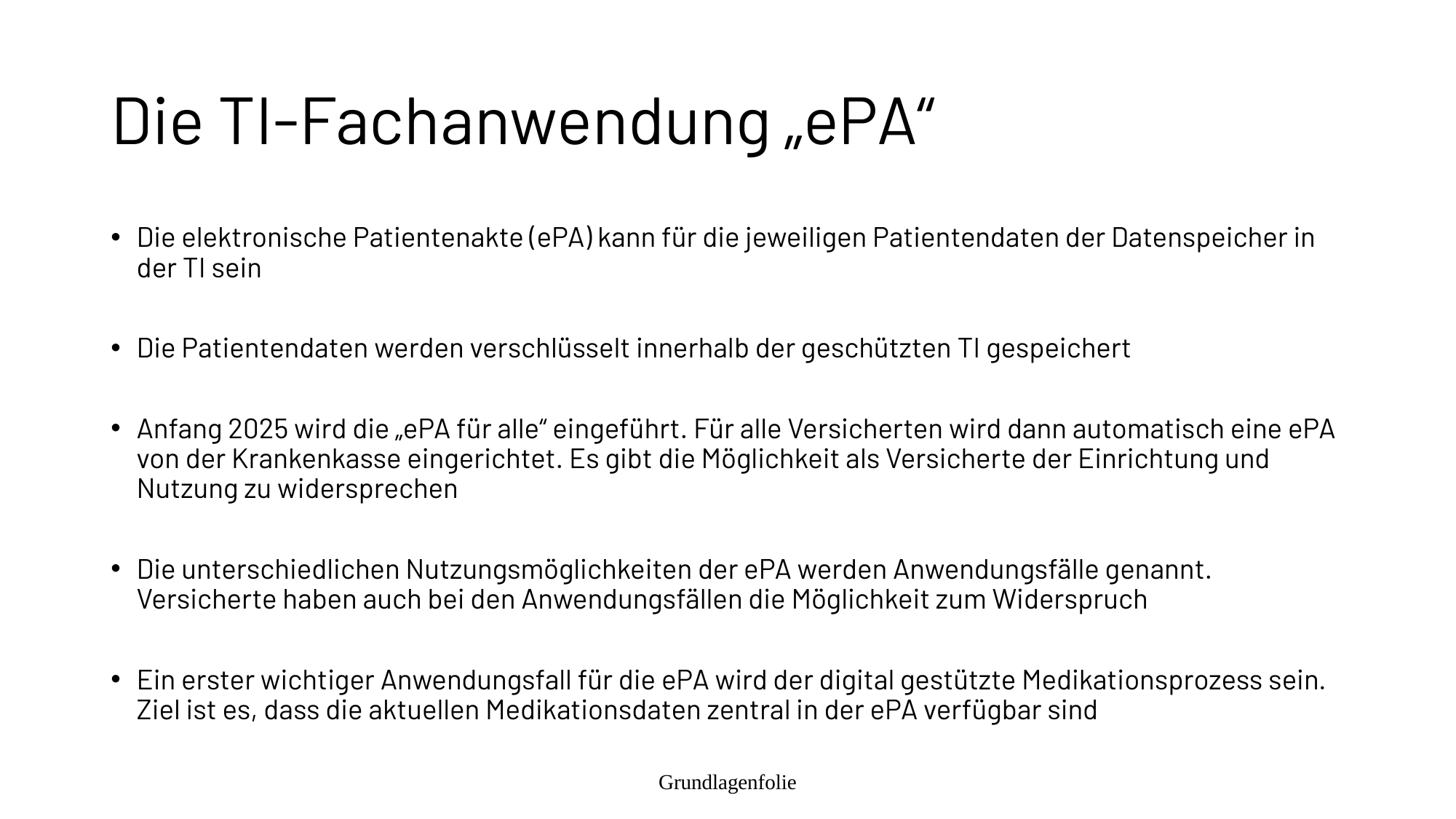

# Die TI-Fachanwendung „ePA“
Die elektronische Patientenakte (ePA) kann für die jeweiligen Patientendaten der Datenspeicher in der TI sein

Die Patientendaten werden verschlüsselt innerhalb der geschützten TI gespeichert

Anfang 2025 wird die „ePA für alle“ eingeführt. Für alle Versicherten wird dann automatisch eine ePA von der Krankenkasse eingerichtet. Es gibt die Möglichkeit als Versicherte der Einrichtung und Nutzung zu widersprechen

Die unterschiedlichen Nutzungsmöglichkeiten der ePA werden Anwendungsfälle genannt. Versicherte haben auch bei den Anwendungsfällen die Möglichkeit zum Widerspruch

Ein erster wichtiger Anwendungsfall für die ePA wird der digital gestützte Medikationsprozess sein. Ziel ist es, dass die aktuellen Medikationsdaten zentral in der ePA verfügbar sind
Grundlagenfolie